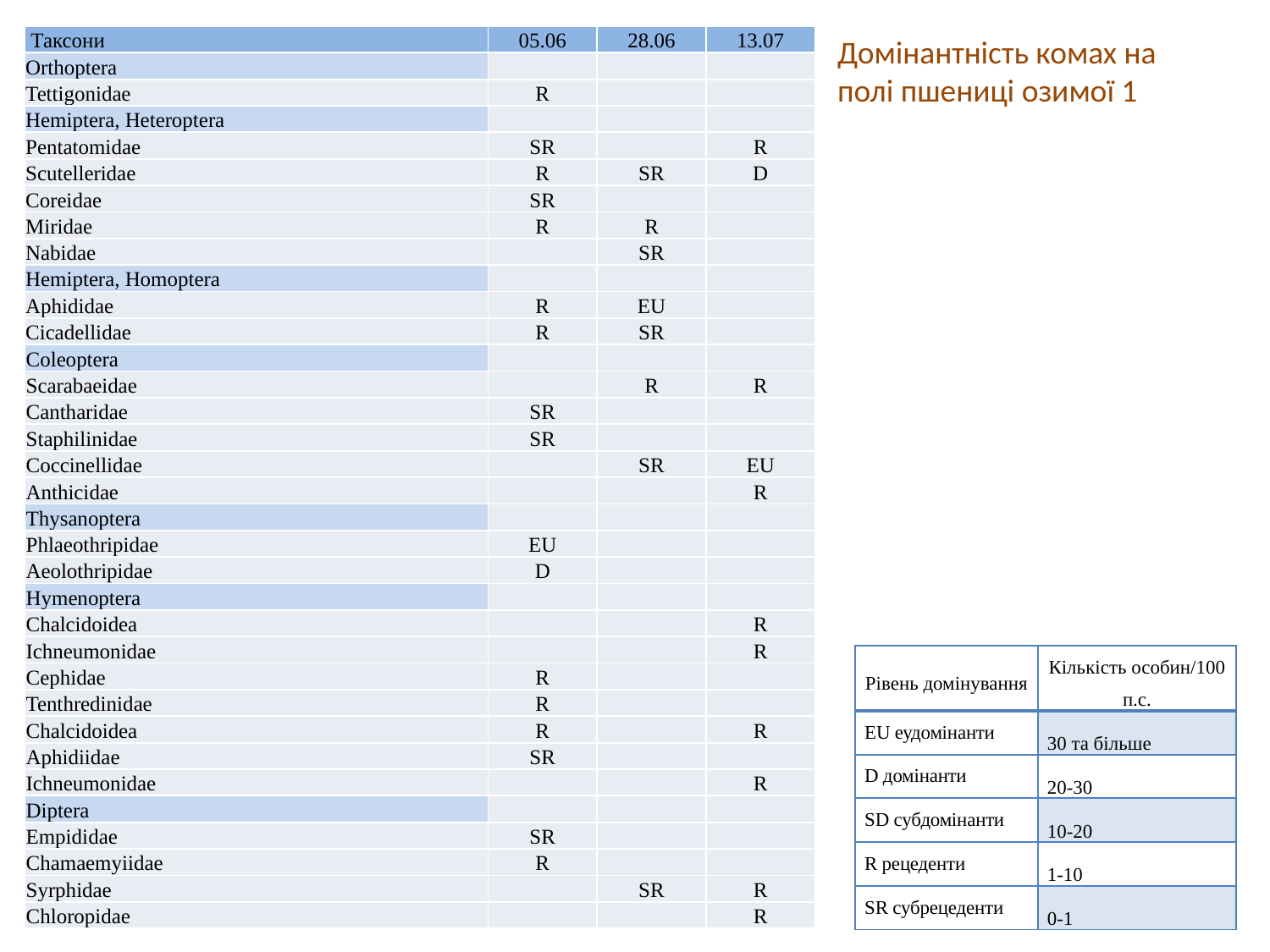

| Таксони | 05.06 | 28.06 | 13.07 |
| --- | --- | --- | --- |
| Orthoptera |  |  |  |
| Tettigonidae | R |  |  |
| Hemiptera, Heteroptera |  |  |  |
| Pentatomidae | SR |  | R |
| Scutelleridae | R | SR | D |
| Coreidae | SR |  |  |
| Miridae | R | R |  |
| Nabidae |  | SR |  |
| Hemiptera, Homoptera |  |  |  |
| Aphididae | R | EU |  |
| Cicadellidae | R | SR |  |
| Coleoptera |  |  |  |
| Scarabaeidae |  | R | R |
| Cantharidae | SR |  |  |
| Staphilinidae | SR |  |  |
| Coccinellidae |  | SR | EU |
| Anthicidae |  |  | R |
| Thysanoptera |  |  |  |
| Phlaeothripidae | EU |  |  |
| Aeolothripidae | D |  |  |
| Hymenoptera |  |  |  |
| Chalcidoidea |  |  | R |
| Ichneumonidae |  |  | R |
| Cephidae | R |  |  |
| Tenthredinidae | R |  |  |
| Chalcidoidea | R |  | R |
| Aphidiidae | SR |  |  |
| Ichneumonidae |  |  | R |
| Diptera |  |  |  |
| Empididae | SR |  |  |
| Chamaemyiidae | R |  |  |
| Syrphidae |  | SR | R |
| Chloropidae |  |  | R |
Домінантність комах на полі пшениці озимої 1
| Рівень домінування | Кількість особин/100 п.с. |
| --- | --- |
| EU еудомінанти | 30 та більше |
| D домінанти | 20-30 |
| SD субдомінанти | 10-20 |
| R рецеденти | 1-10 |
| SR субрецеденти | 0-1 |